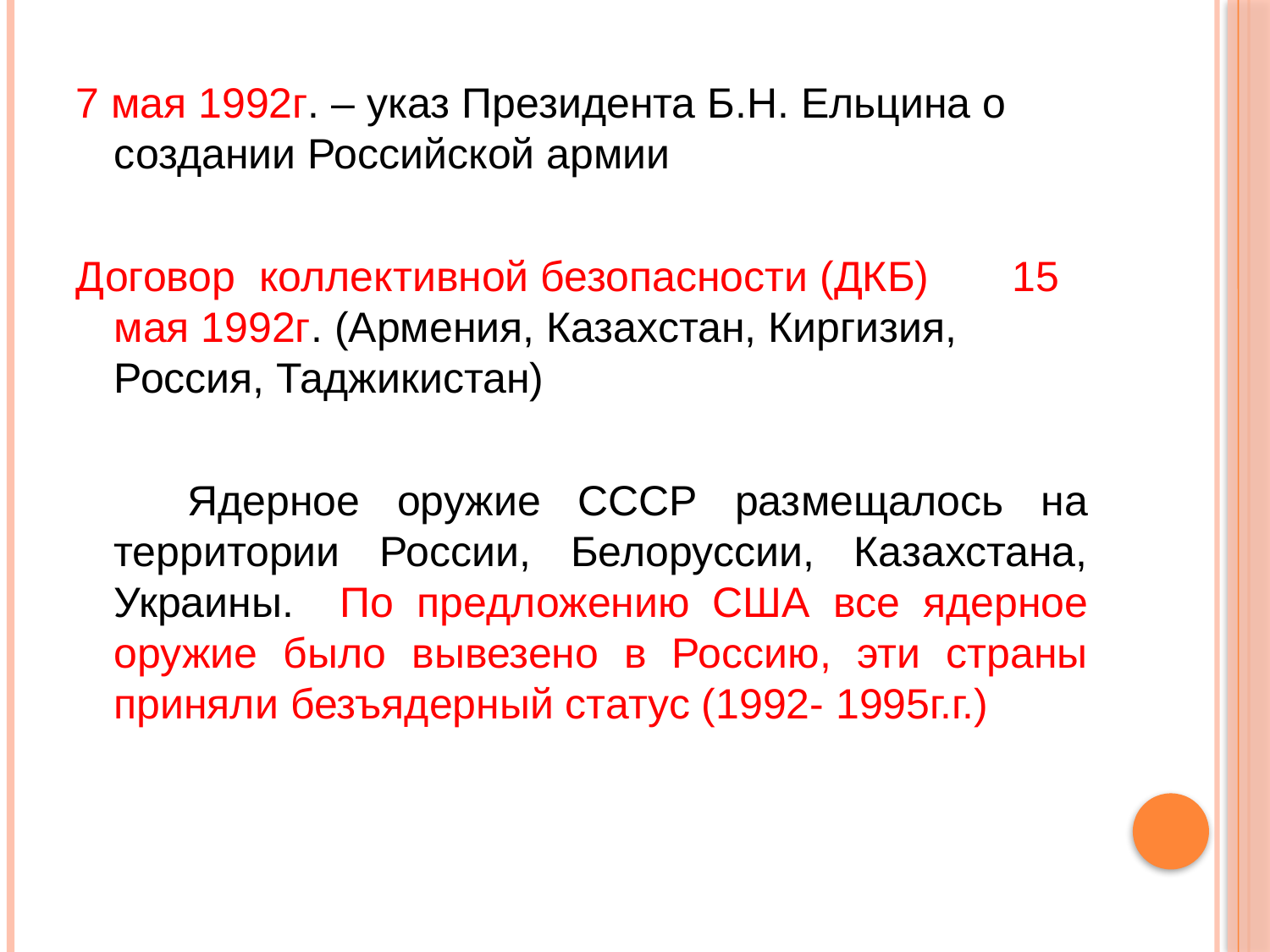

7 мая 1992г. – указ Президента Б.Н. Ельцина о создании Российской армии

Договор  коллективной безопасности (ДКБ)       15 мая 1992г. (Армения, Казахстан, Киргизия, Россия, Таджикистан)

   Ядерное оружие СССР размещалось на территории России, Белоруссии, Казахстана, Украины.  По предложению США все ядерное оружие было вывезено в Россию, эти страны приняли безъядерный статус (1992- 1995г.г.)